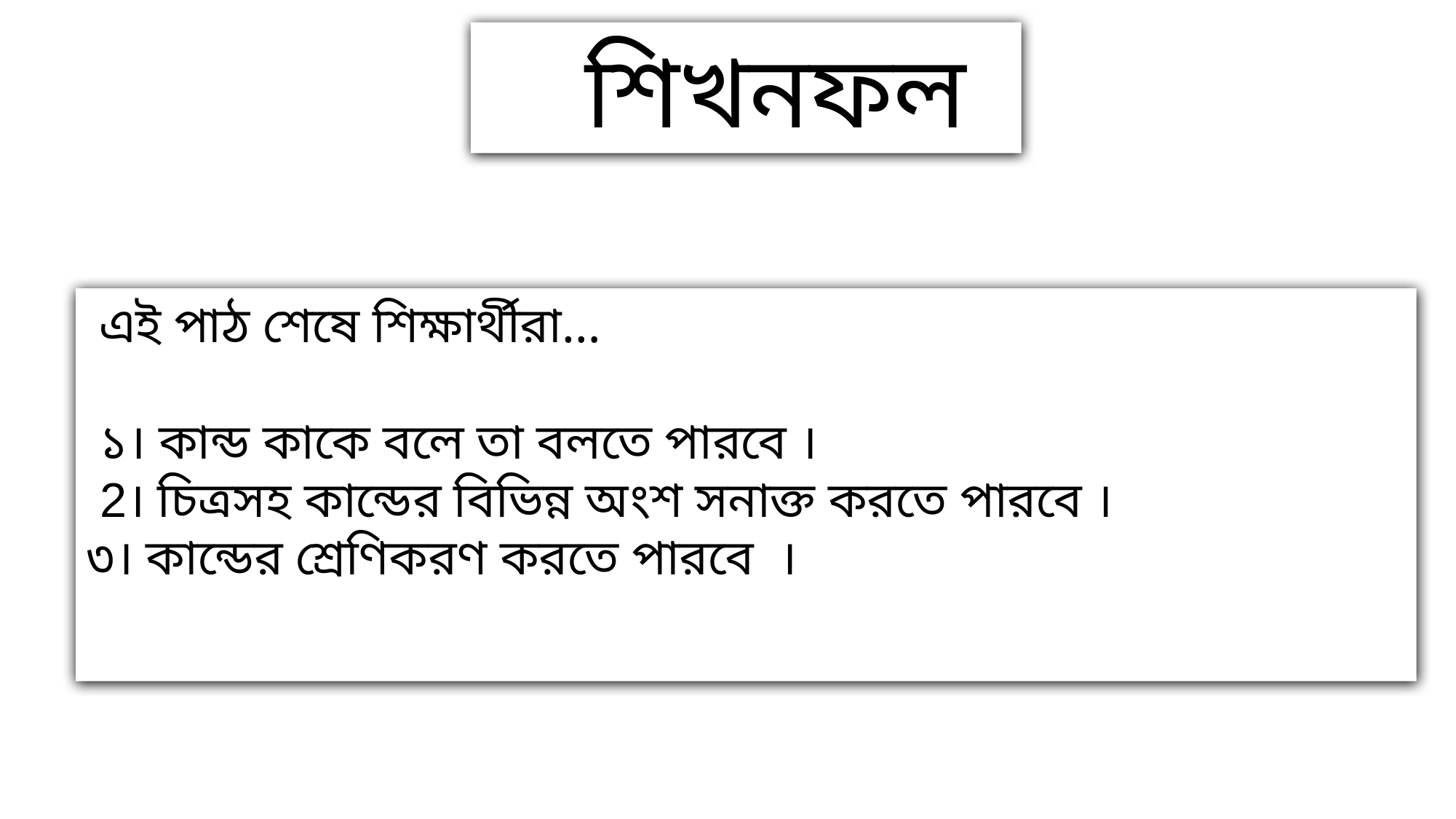

শিখনফল
 এই পাঠ শেষে শিক্ষার্থীরা…

 ১। কান্ড কাকে বলে তা বলতে পারবে ।
 2। চিত্রসহ কান্ডের বিভিন্ন অংশ সনাক্ত করতে পারবে ।
৩। কান্ডের শ্রেণিকরণ করতে পারবে  ।